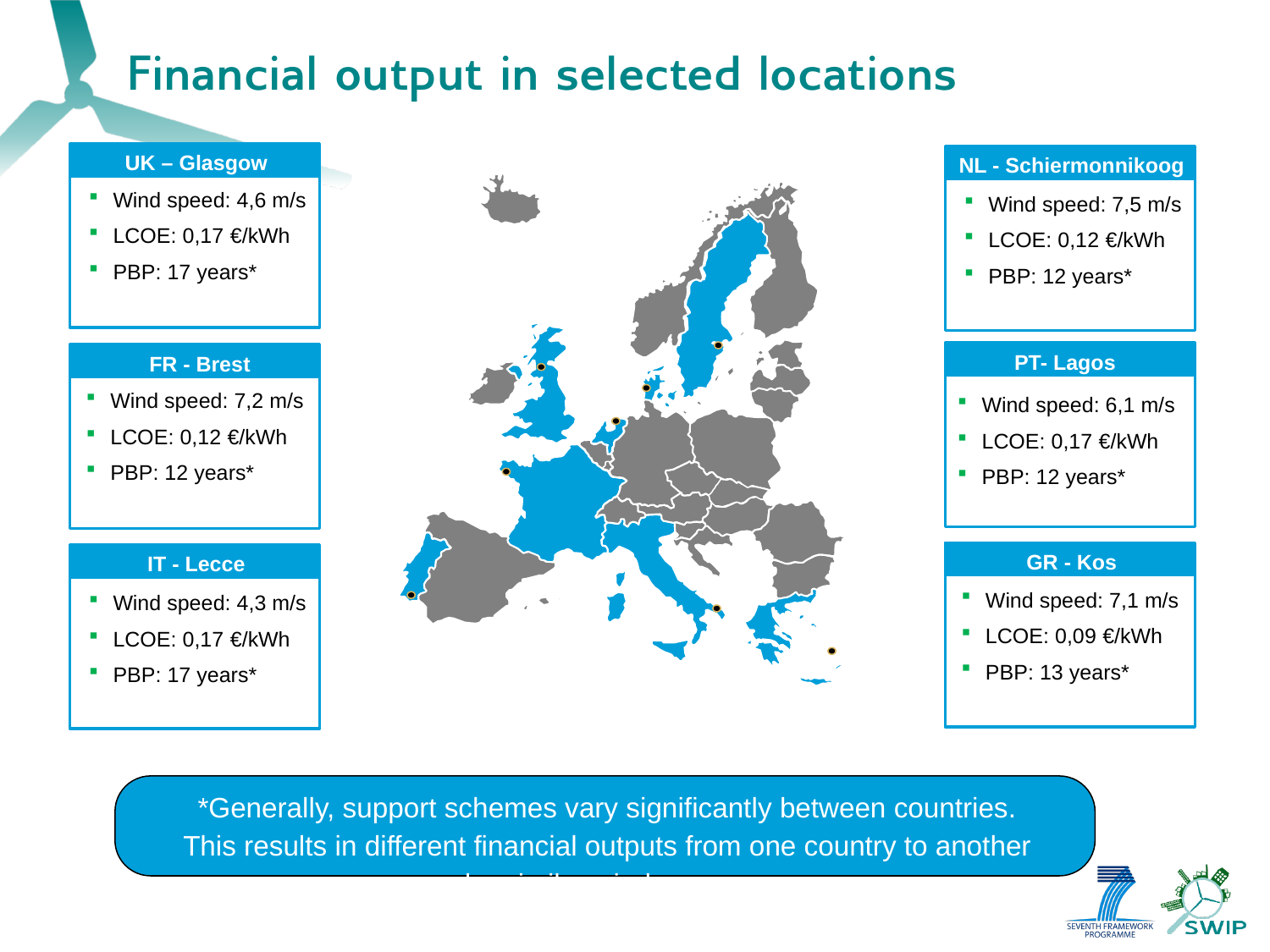

Financial output in selected locations

UK – Glasgow

NL - Schiermonnikoog

Wind speed: 4,6 m/s
LCOE: 0,17 €/kWh
PBP: 17 years*

Wind speed: 7,5 m/s
LCOE: 0,12 €/kWh
PBP: 12 years*

PT- Lagos
FR - Brest
Wind speed: 7,2 m/s
LCOE: 0,12 €/kWh
PBP: 12 years*

Wind speed: 6,1 m/s
LCOE: 0,17 €/kWh
PBP: 12 years*

GR - Kos
IT - Lecce
Wind speed: 7,1 m/s
LCOE: 0,09 €/kWh
PBP: 13 years*

Wind speed: 4,3 m/s
LCOE: 0,17 €/kWh
PBP: 17 years*

*Generally, support schemes vary significantly between countries. This results in different financial outputs from one country to another under similar wind resources.